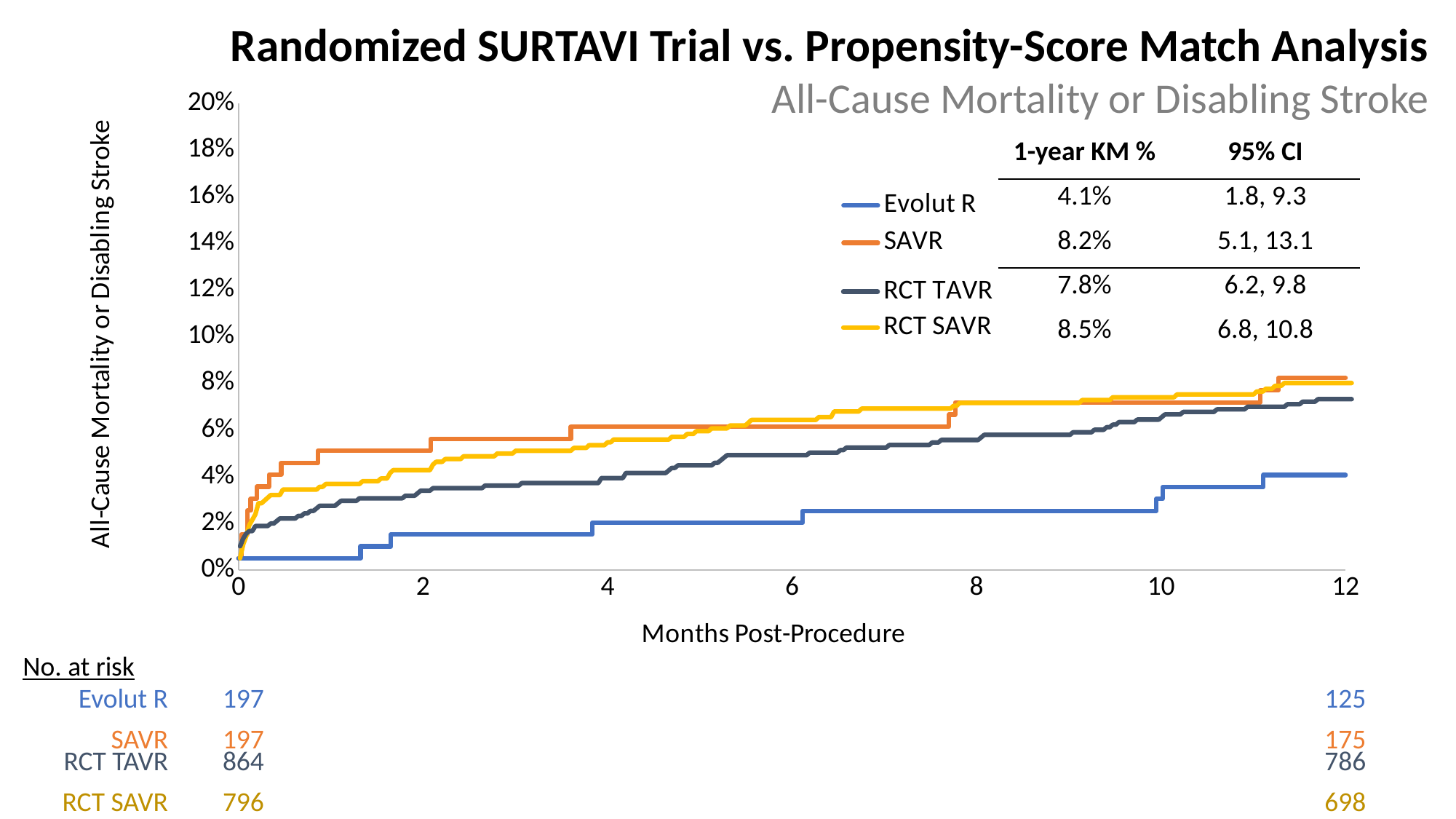

Randomized SURTAVI Trial vs. Propensity-Score Match Analysis
All-Cause Mortality or Disabling Stroke

### Chart

| Category | Evolut R | SAVR |
|---|---|---|

### Chart

| Category | RCT TAVR | RCT SAVR |
|---|---|---|
| 1-year KM % | 95% CI |
| --- | --- |
| 4.1% | 1.8, 9.3 |
| 8.2% | 5.1, 13.1 |
| 7.8% | 6.2, 9.8 |
| --- | --- |
| 8.5% | 6.8, 10.8 |
No. at risk
| Evolut R |  | 197 |  |  |  | 125 |
| --- | --- | --- | --- | --- | --- | --- |
| SAVR |  | 197 |  |  |  | 175 |
| RCT TAVR |  | 864 |  |  |  | 786 |
| --- | --- | --- | --- | --- | --- | --- |
| RCT SAVR |  | 796 |  |  |  | 698 |